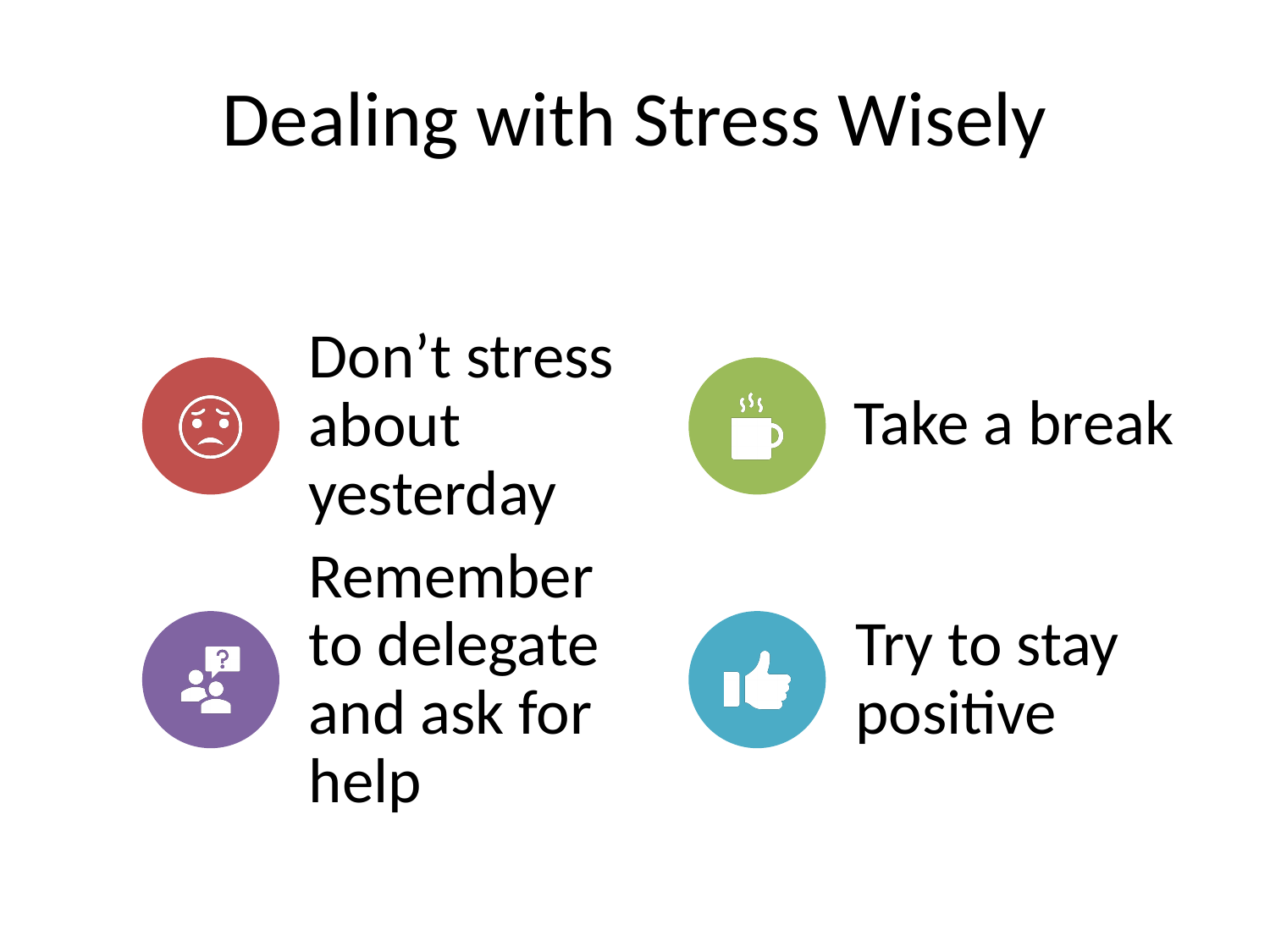

# Dealing with Stress Wisely
Don’t stress about yesterday
Take a break
Remember to delegate and ask for help
Try to stay positive